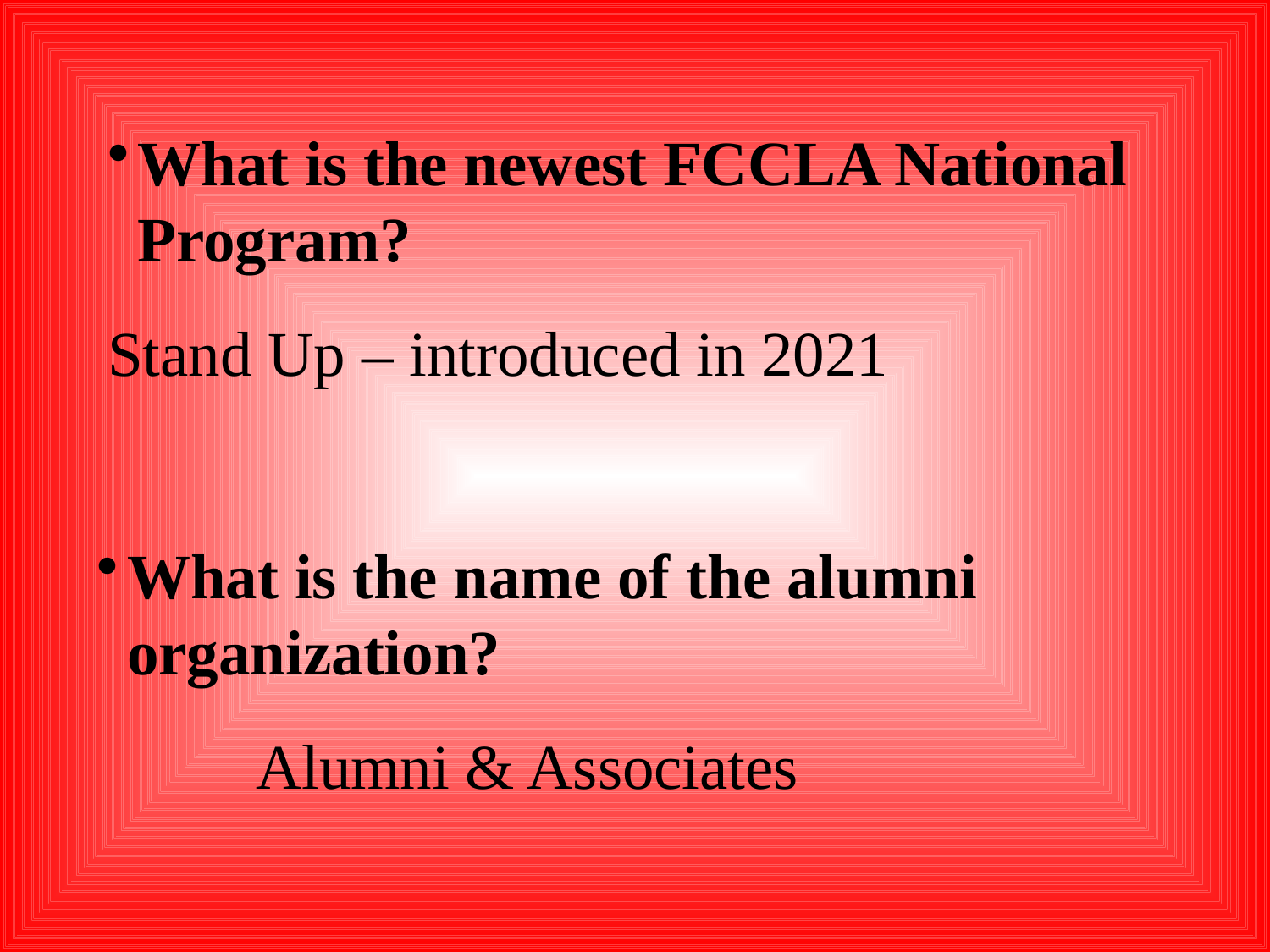

What is the newest FCCLA National Program?
Stand Up – introduced in 2021
What is the name of the alumni organization?
	Alumni & Associates